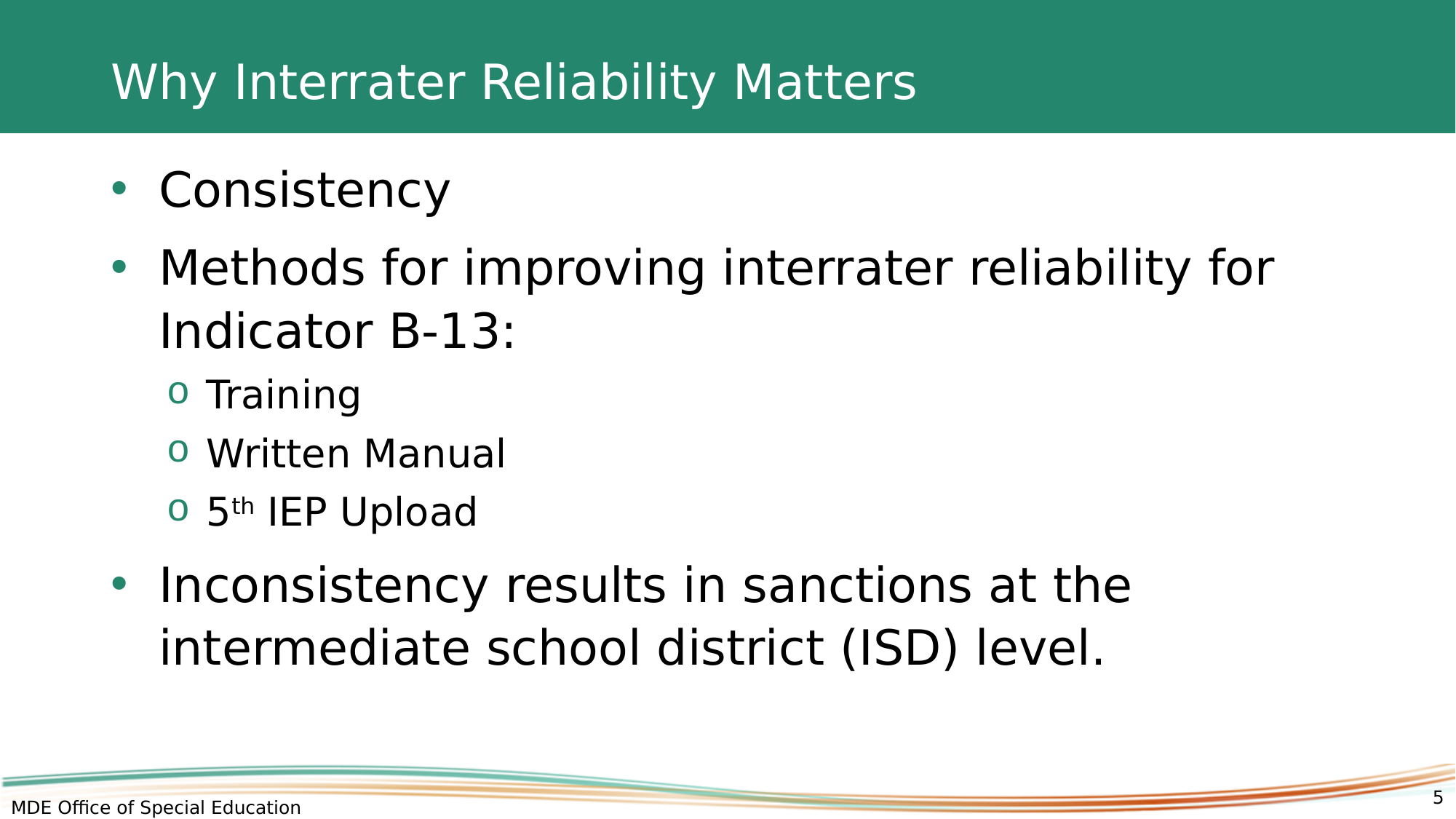

# Why Interrater Reliability Matters
Consistency
Methods for improving interrater reliability for Indicator B-13:
Training
Written Manual
5th IEP Upload
Inconsistency results in sanctions at the intermediate school district (ISD) level.
5
MDE Office of Special Education